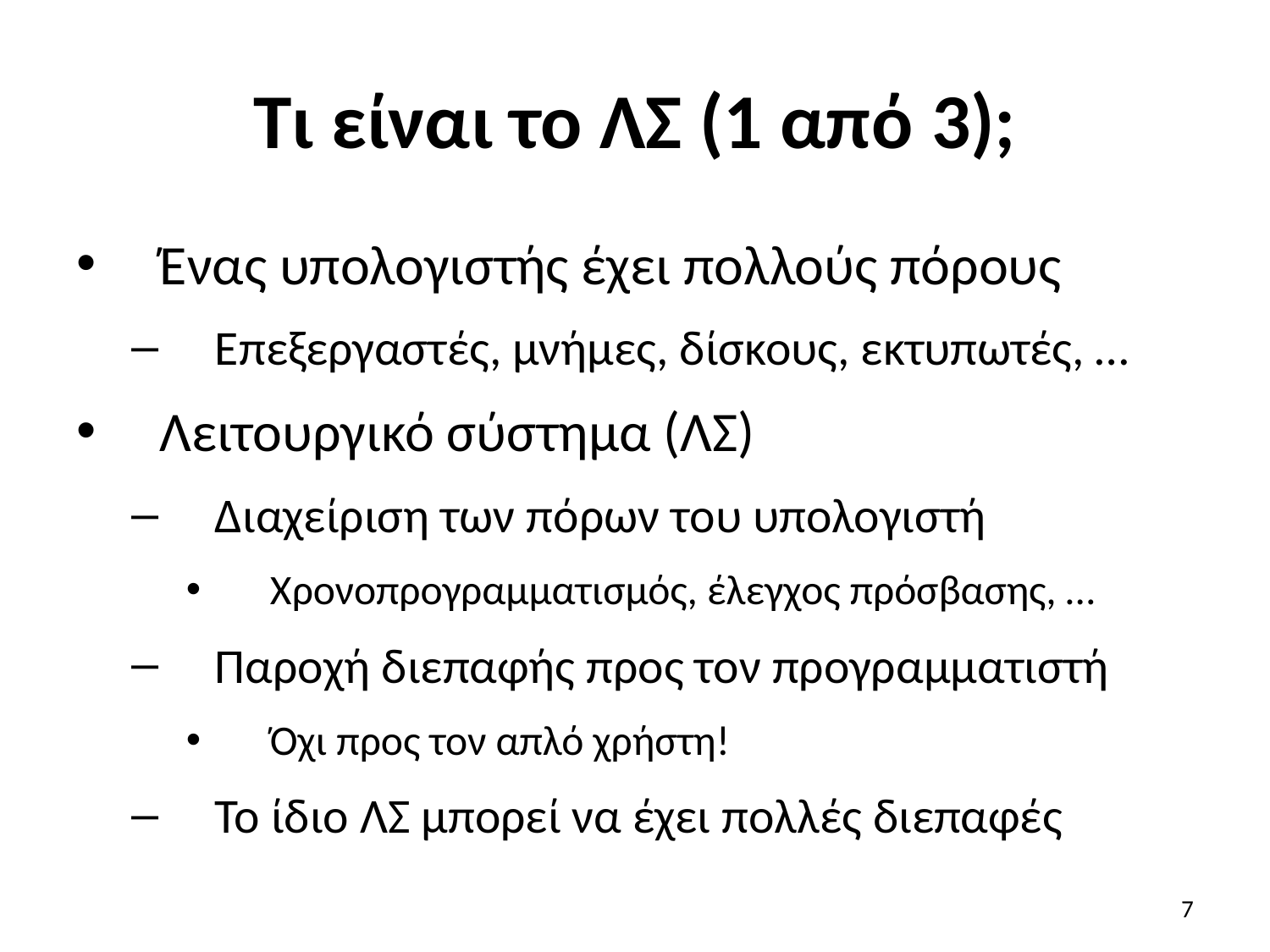

# Τι είναι το ΛΣ (1 από 3);
Ένας υπολογιστής έχει πολλούς πόρους
Επεξεργαστές, μνήμες, δίσκους, εκτυπωτές, …
Λειτουργικό σύστημα (ΛΣ)
Διαχείριση των πόρων του υπολογιστή
Χρονοπρογραμματισμός, έλεγχος πρόσβασης, …
Παροχή διεπαφής προς τον προγραμματιστή
Όχι προς τον απλό χρήστη!
Το ίδιο ΛΣ μπορεί να έχει πολλές διεπαφές
7